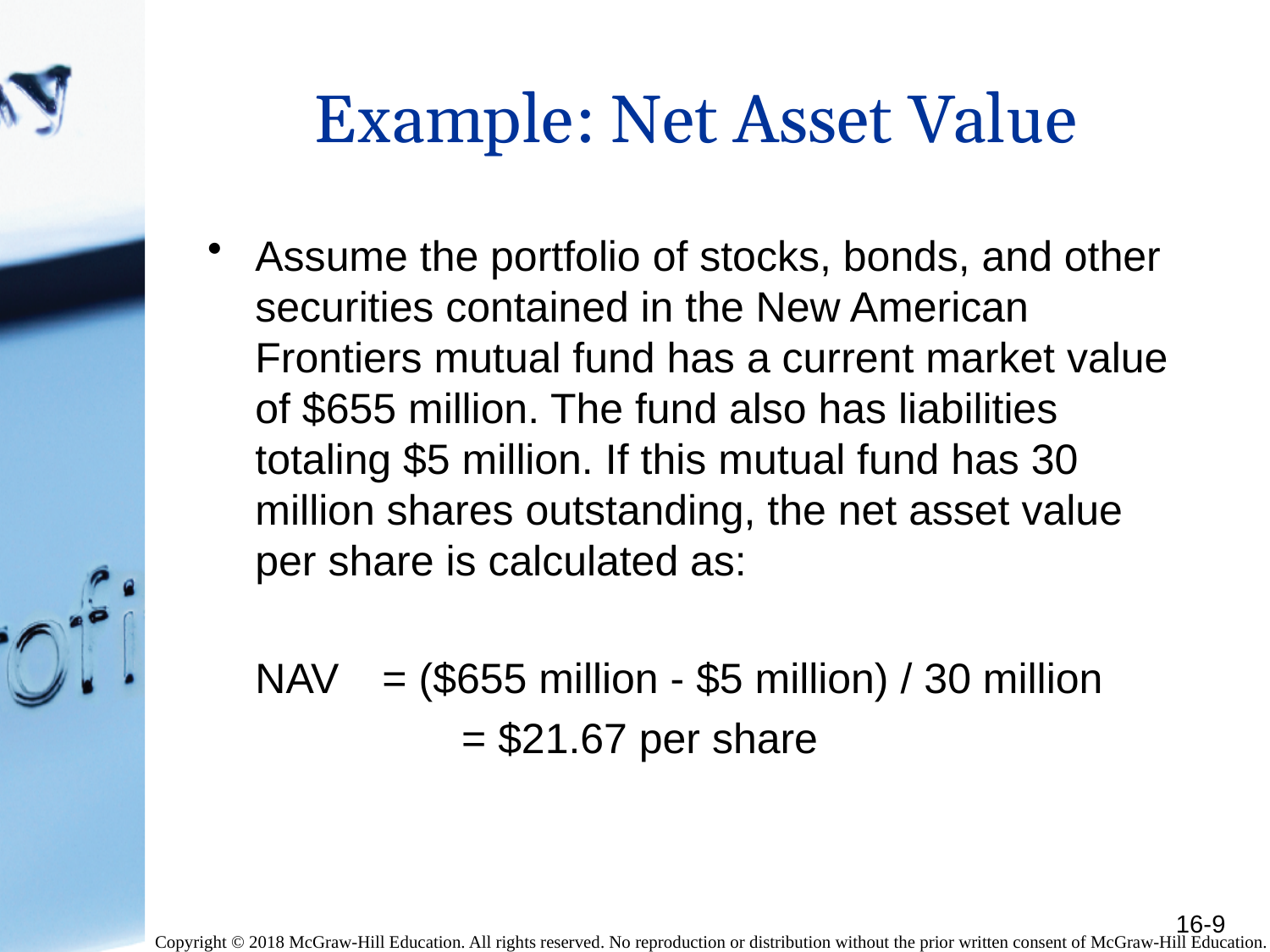

# Example: Net Asset Value
Assume the portfolio of stocks, bonds, and other securities contained in the New American Frontiers mutual fund has a current market value of $655 million. The fund also has liabilities totaling $5 million. If this mutual fund has 30 million shares outstanding, the net asset value per share is calculated as:

	NAV	= ($655 million - $5 million) / 30 million
= $21.67 per share
16-9